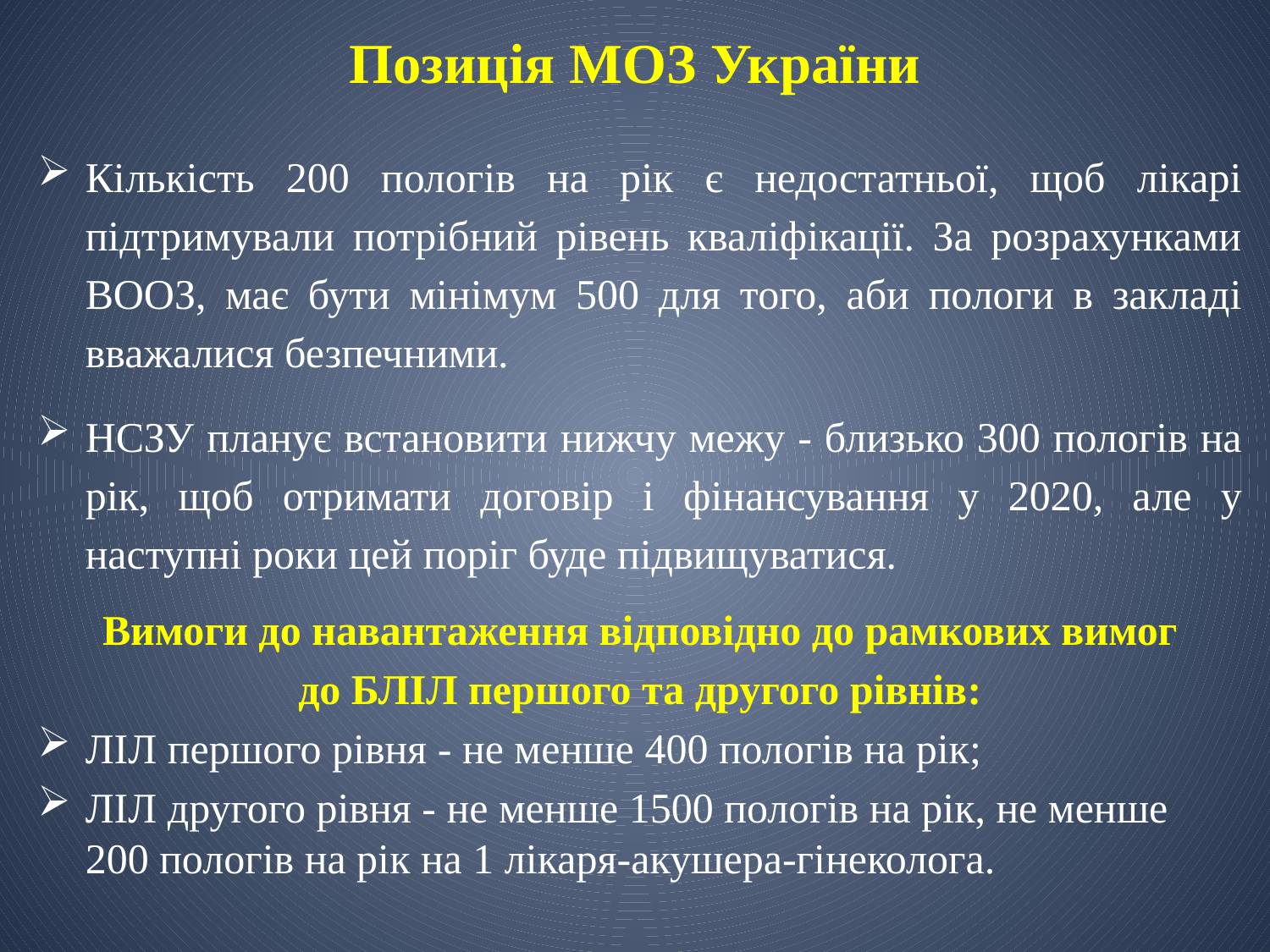

# Позиція МОЗ України
Кількість 200 пологів на рік є недостатньої, щоб лікарі підтримували потрібний рівень кваліфікації. За розрахунками ВООЗ, має бути мінімум 500 для того, аби пологи в закладі вважалися безпечними.
НСЗУ планує встановити нижчу межу - близько 300 пологів на рік, щоб отримати договір і фінансування у 2020, але у наступні роки цей поріг буде підвищуватися.
Вимоги до навантаження відповідно до рамкових вимог
до БЛІЛ першого та другого рівнів:
ЛІЛ першого рівня - не менше 400 пологів на рік;
ЛІЛ другого рівня - не менше 1500 пологів на рік, не менше 200 пологів на рік на 1 лікаря-акушера-гінеколога.